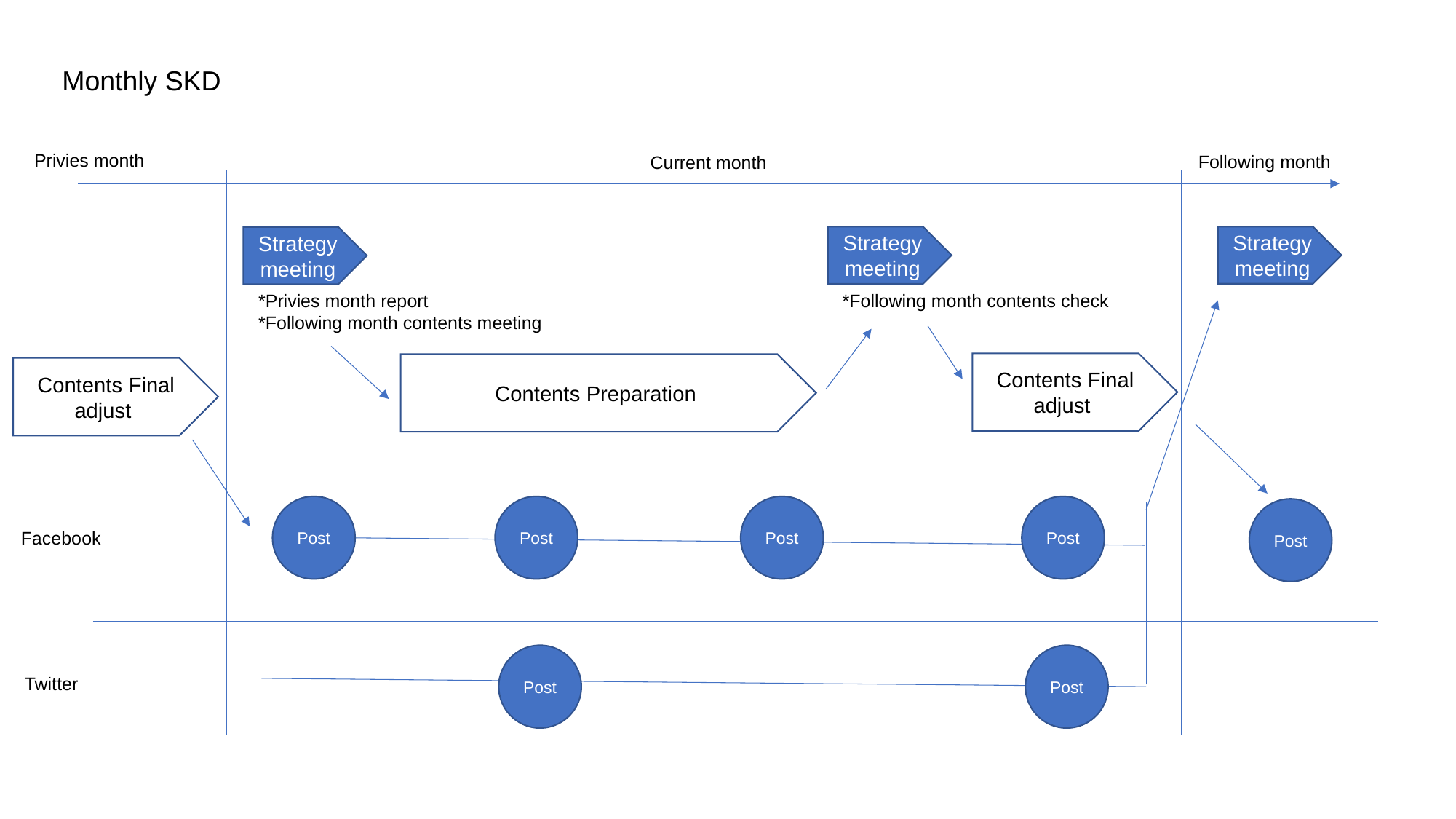

Monthly SKD
Privies month
Following month
Current month
Strategy meeting
Strategy meeting
Strategy meeting
*Following month contents check
*Privies month report
*Following month contents meeting
Contents Final adjust
Contents Preparation
Contents Final adjust
Post
Post
Post
Post
Post
Facebook
Post
Post
Twitter